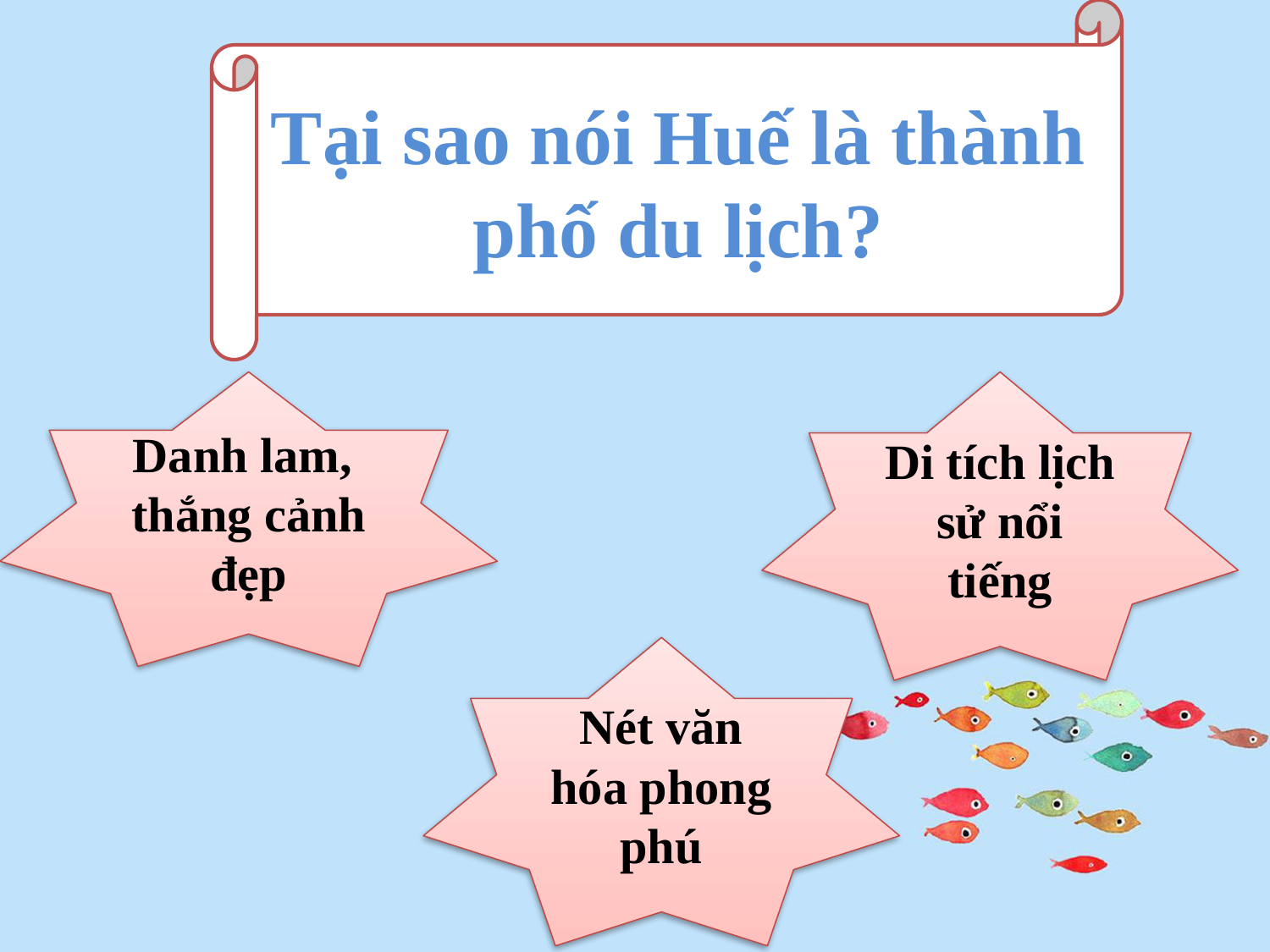

Tại sao nói Huế là thành phố du lịch?
Danh lam,
thắng cảnh đẹp
Di tích lịch sử nổi tiếng
Nét văn hóa phong phú